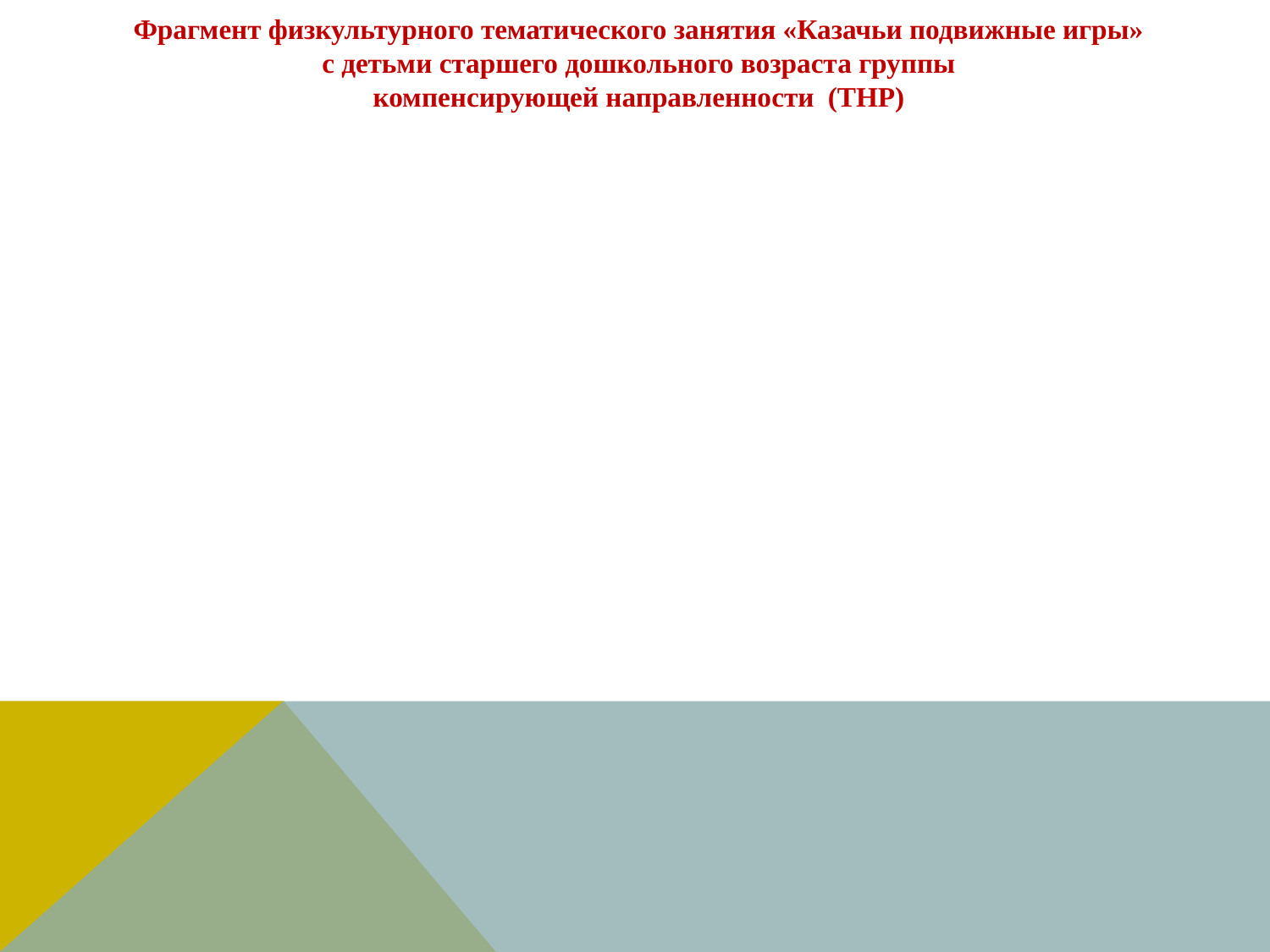

Фрагмент физкультурного тематического занятия «Казачьи подвижные игры»
с детьми старшего дошкольного возраста группы
компенсирующей направленности  (ТНР)